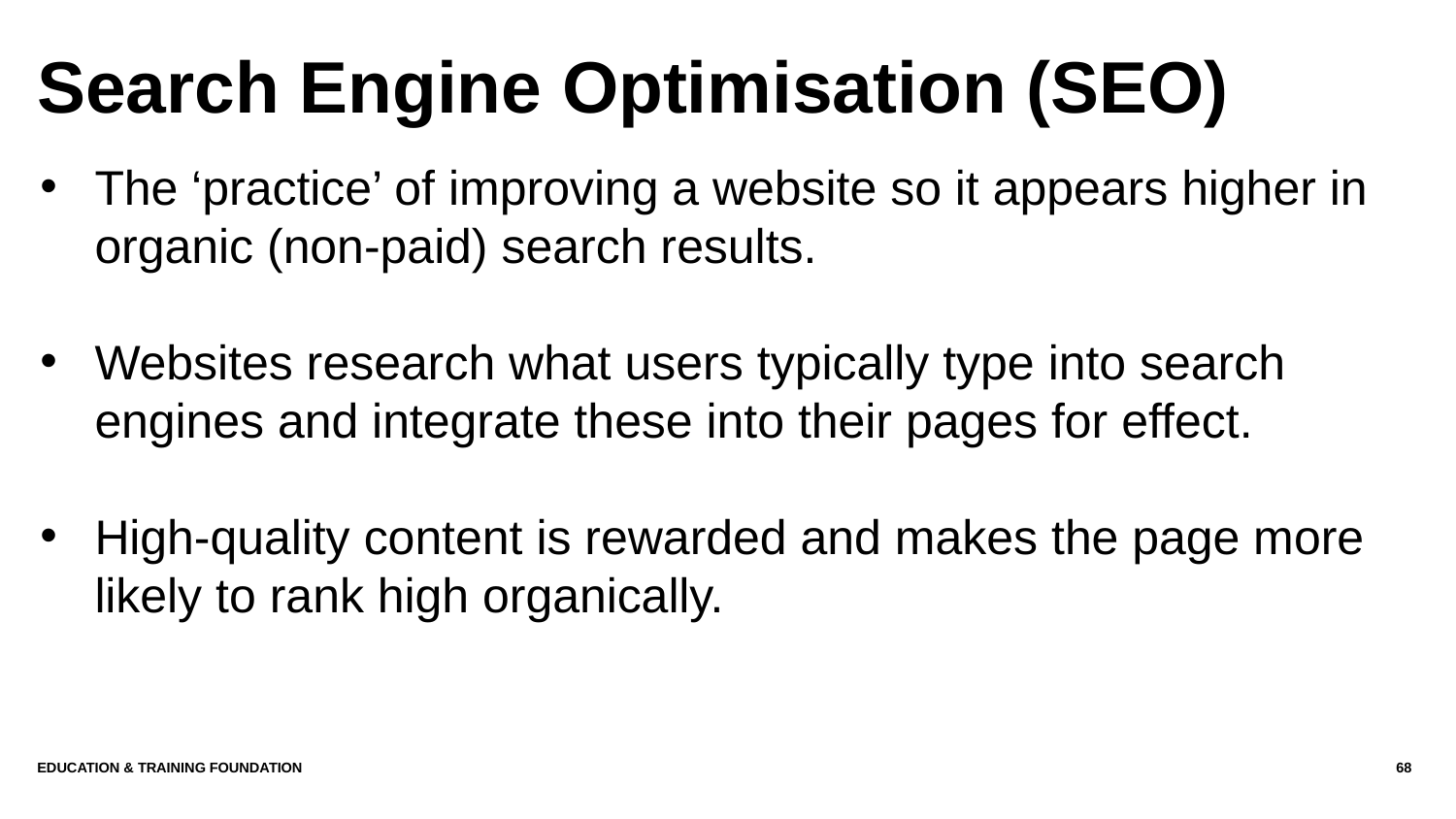

# Search Engine Optimisation (SEO)
The ‘practice’ of improving a website so it appears higher in organic (non-paid) search results.

Websites research what users typically type into search engines and integrate these into their pages for effect.

High-quality content is rewarded and makes the page more likely to rank high organically.
Education & Training Foundation
68